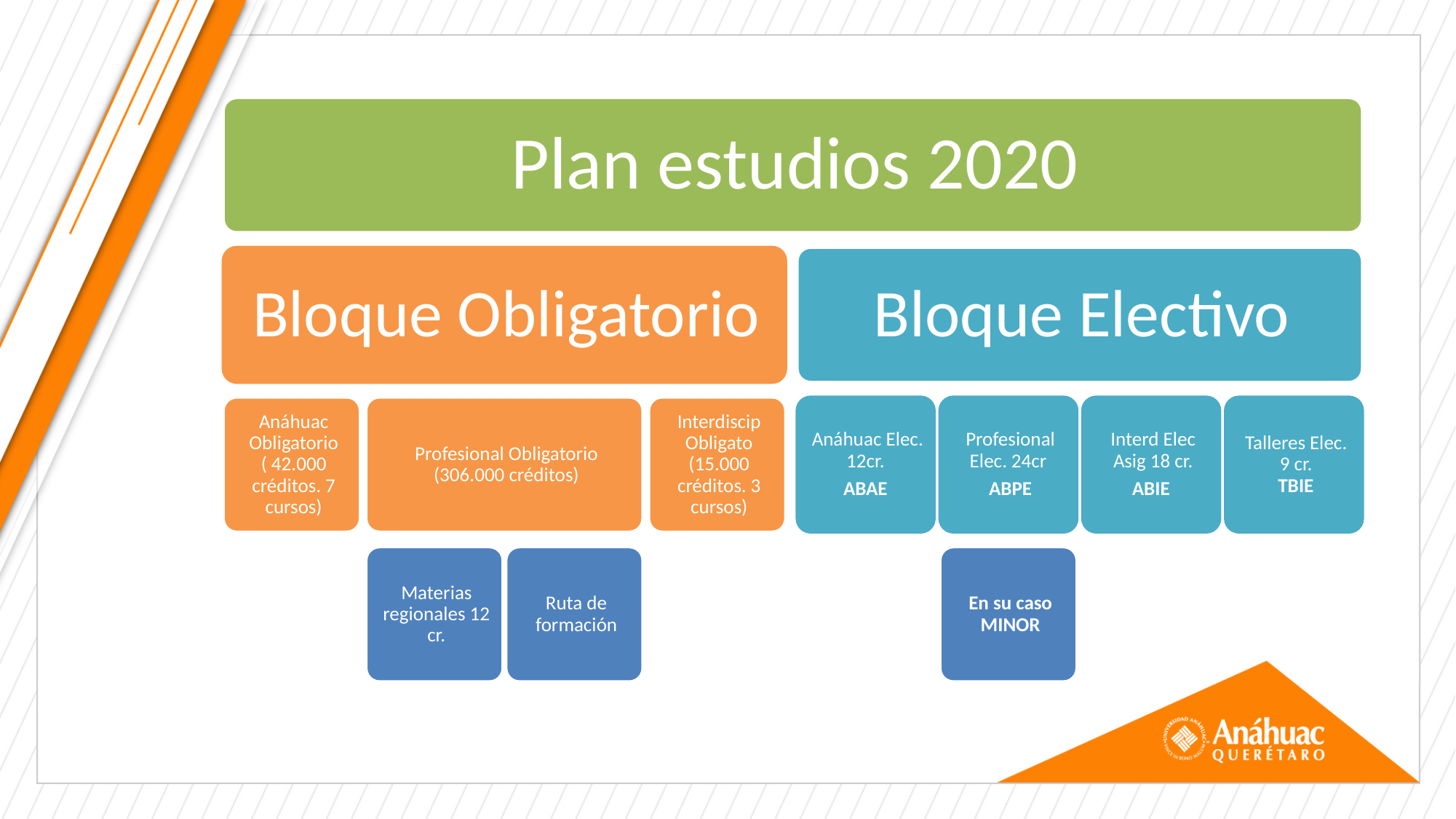

Plan estudios 2020
Bloque Obligatorio
Anáhuac Obligatorio ( 42.000 créditos. 7 cursos)
Profesional Obligatorio (306.000 créditos)
Materias regionales 12 cr.
Ruta de formación
Interdiscip Obligato (15.000 créditos. 3 cursos)
Bloque Electivo
Anáhuac Elec. 12cr.
ABAE
Profesional Elec. 24cr
ABPE
En su caso MINOR
Interd Elec Asig 18 cr.
ABIE
Talleres Elec. 9 cr.
TBIE